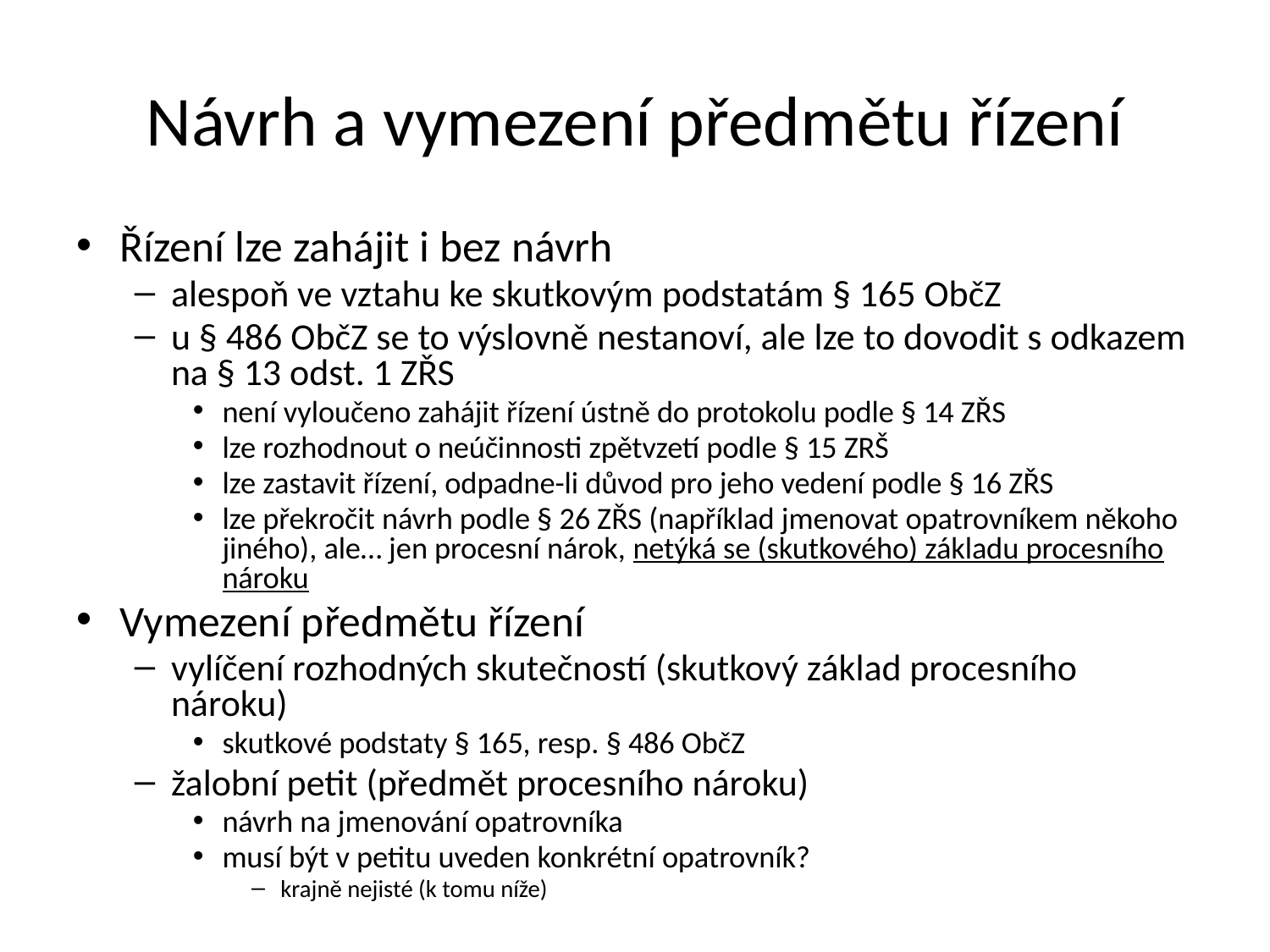

Návrh a vymezení předmětu řízení
Řízení lze zahájit i bez návrh
alespoň ve vztahu ke skutkovým podstatám § 165 ObčZ
u § 486 ObčZ se to výslovně nestanoví, ale lze to dovodit s odkazem na § 13 odst. 1 ZŘS
není vyloučeno zahájit řízení ústně do protokolu podle § 14 ZŘS
lze rozhodnout o neúčinnosti zpětvzetí podle § 15 ZRŠ
lze zastavit řízení, odpadne-li důvod pro jeho vedení podle § 16 ZŘS
lze překročit návrh podle § 26 ZŘS (například jmenovat opatrovníkem někoho jiného), ale… jen procesní nárok, netýká se (skutkového) základu procesního nároku
Vymezení předmětu řízení
vylíčení rozhodných skutečností (skutkový základ procesního nároku)
skutkové podstaty § 165, resp. § 486 ObčZ
žalobní petit (předmět procesního nároku)
návrh na jmenování opatrovníka
musí být v petitu uveden konkrétní opatrovník?
krajně nejisté (k tomu níže)